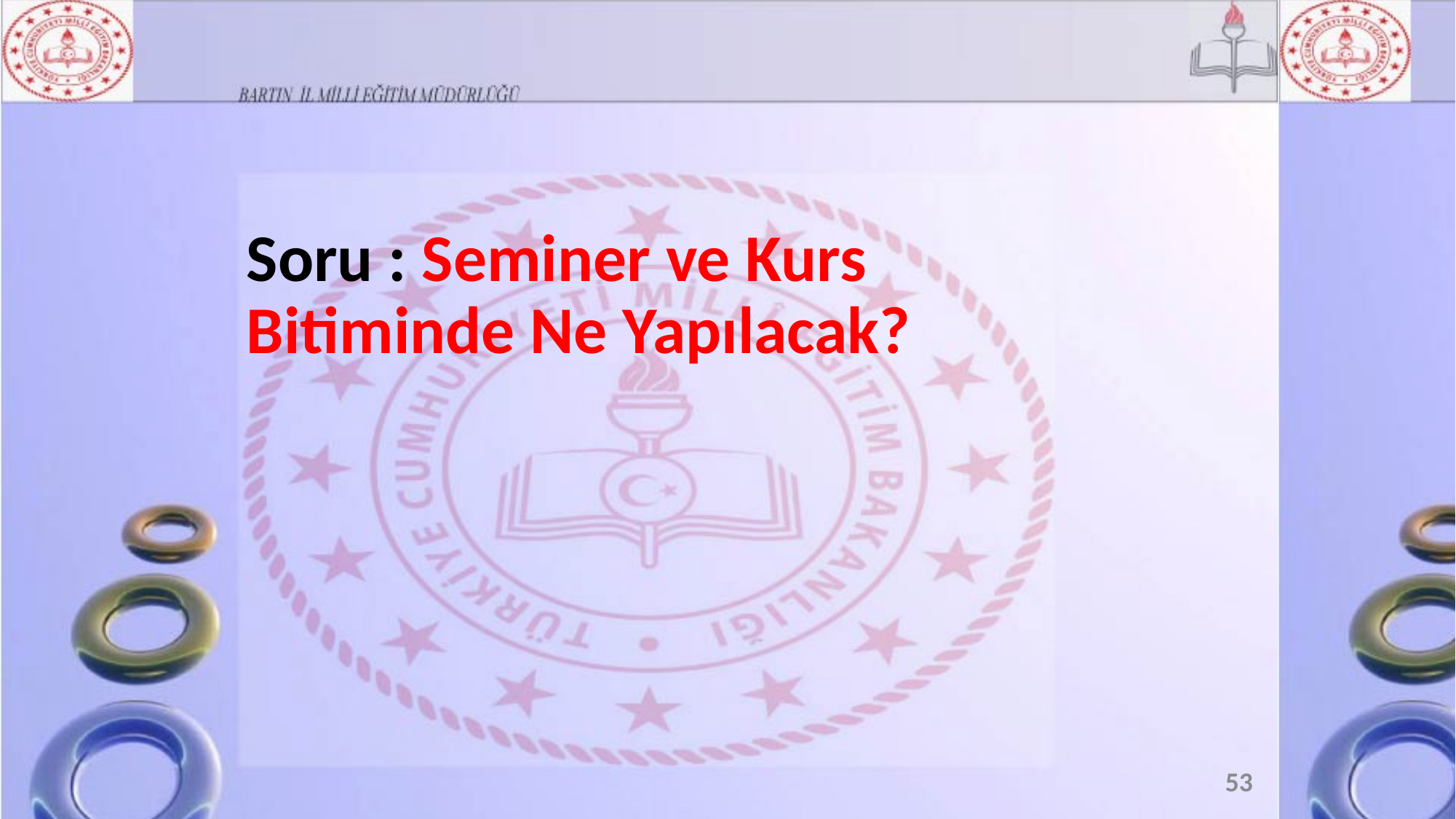

Soru : Seminer ve Kurs Bitiminde Ne Yapılacak?
53